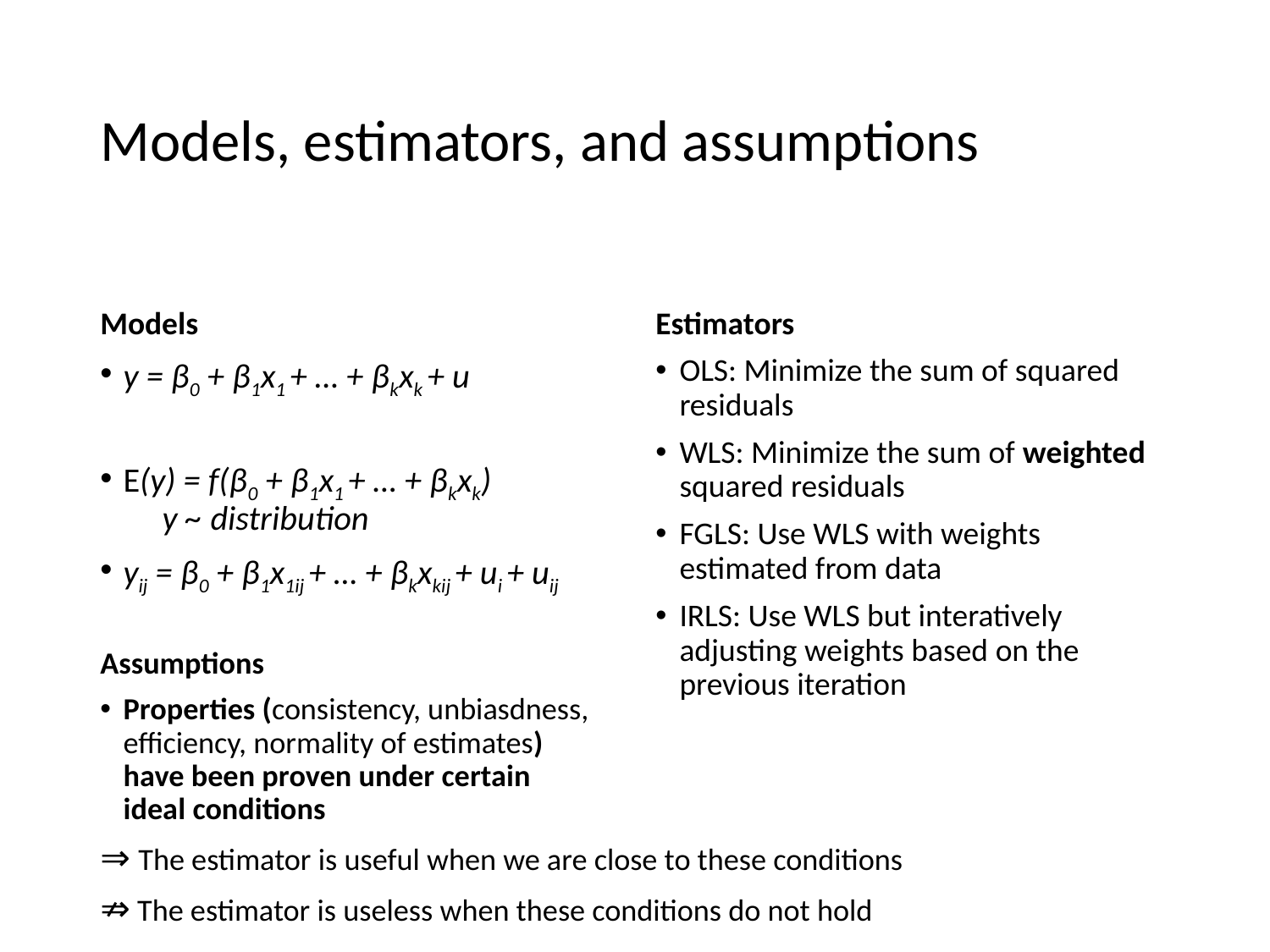

# Models, estimators, and assumptions
Models
Estimators
y = β0 + β1x1 + … + βkxk + u

E(y) = f(β0 + β1x1 + … + βkxk)
     y ~ distribution
yij = β0 + β1x1ij + … + βkxkij + ui + uij

Assumptions
Properties (consistency, unbiasdness,
efficiency, normality of estimates)
have been proven under certain
ideal conditions
⇒ The estimator is useful when we are close to these conditions
⇏ The estimator is useless when these conditions do not hold

OLS: Minimize the sum of squared residuals
WLS: Minimize the sum of weighted squared residuals
FGLS: Use WLS with weights estimated from data
IRLS: Use WLS but interatively adjusting weights based on the previous iteration